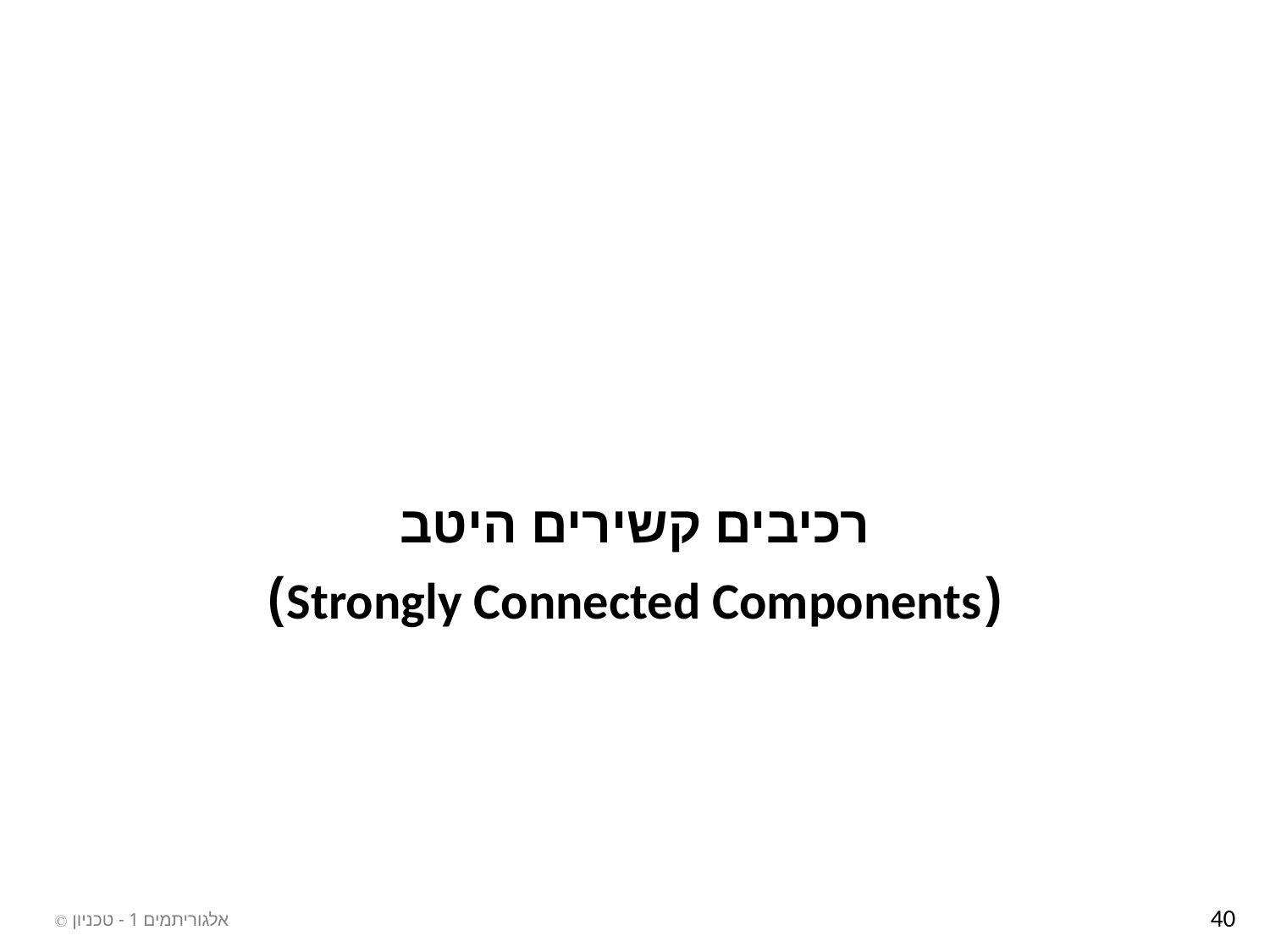

#
רכיבים קשירים היטב
(Strongly Connected Components)